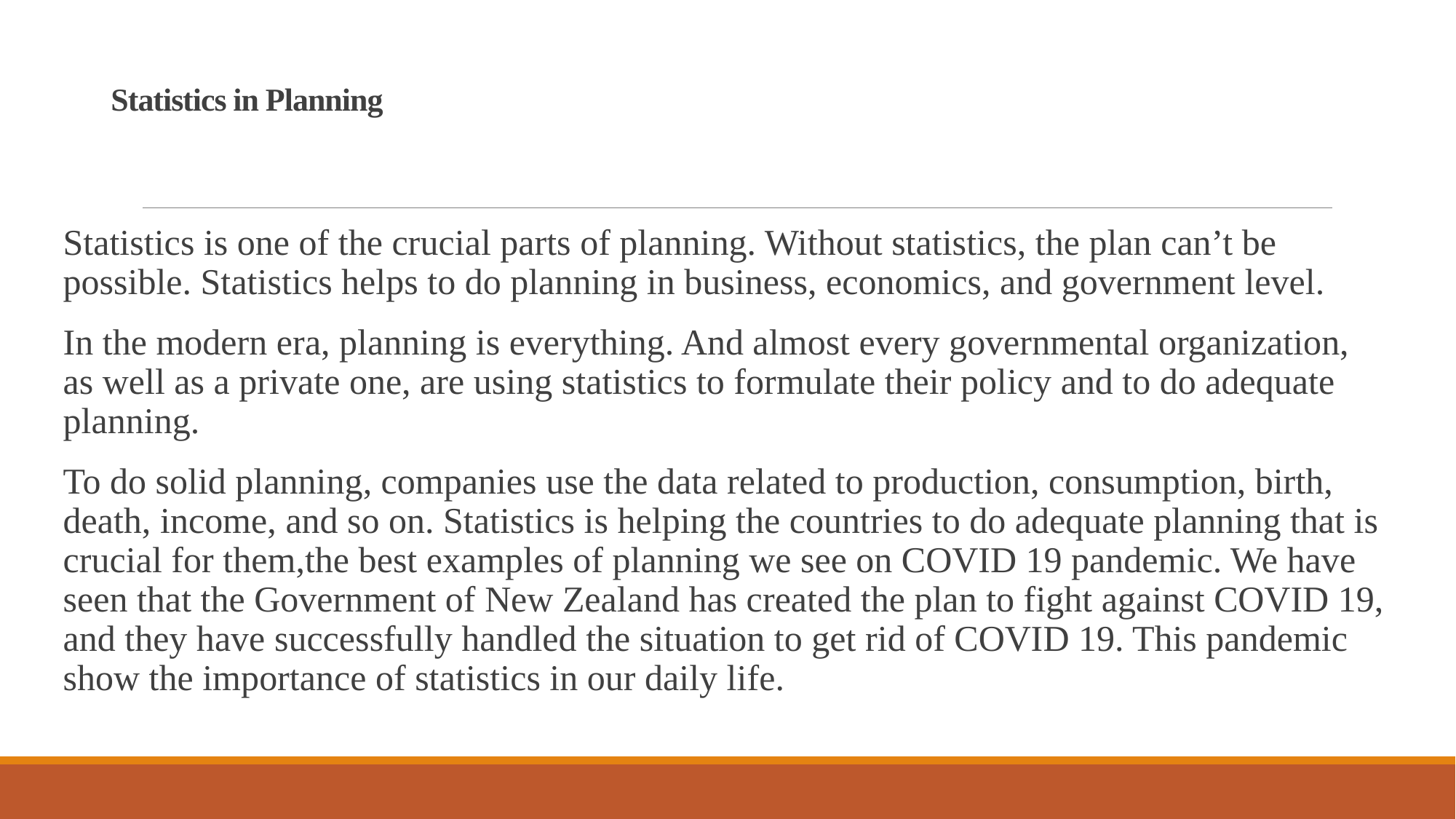

# Statistics in Planning
Statistics is one of the crucial parts of planning. Without statistics, the plan can’t be possible. Statistics helps to do planning in business, economics, and government level.
In the modern era, planning is everything. And almost every governmental organization, as well as a private one, are using statistics to formulate their policy and to do adequate planning.
To do solid planning, companies use the data related to production, consumption, birth, death, income, and so on. Statistics is helping the countries to do adequate planning that is crucial for them,the best examples of planning we see on COVID 19 pandemic. We have seen that the Government of New Zealand has created the plan to fight against COVID 19, and they have successfully handled the situation to get rid of COVID 19. This pandemic show the importance of statistics in our daily life.